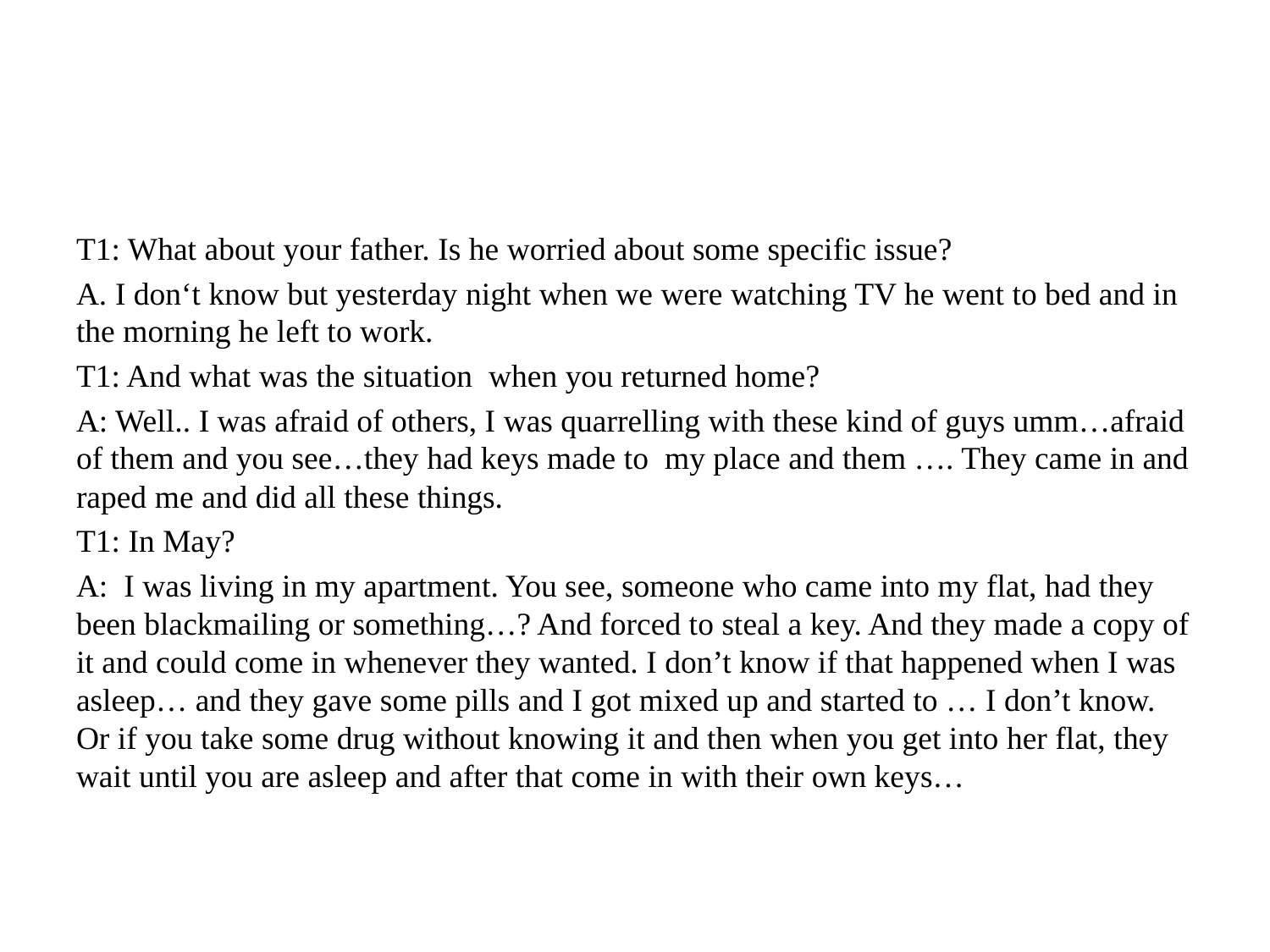

#
T1: What about your father. Is he worried about some specific issue?
A. I don‘t know but yesterday night when we were watching TV he went to bed and in the morning he left to work.
T1: And what was the situation  when you returned home?
A: Well.. I was afraid of others, I was quarrelling with these kind of guys umm…afraid of them and you see…they had keys made to  my place and them …. They came in and raped me and did all these things.
T1: In May?
A:  I was living in my apartment. You see, someone who came into my flat, had they been blackmailing or something…? And forced to steal a key. And they made a copy of it and could come in whenever they wanted. I don’t know if that happened when I was asleep… and they gave some pills and I got mixed up and started to … I don’t know. Or if you take some drug without knowing it and then when you get into her flat, they wait until you are asleep and after that come in with their own keys…